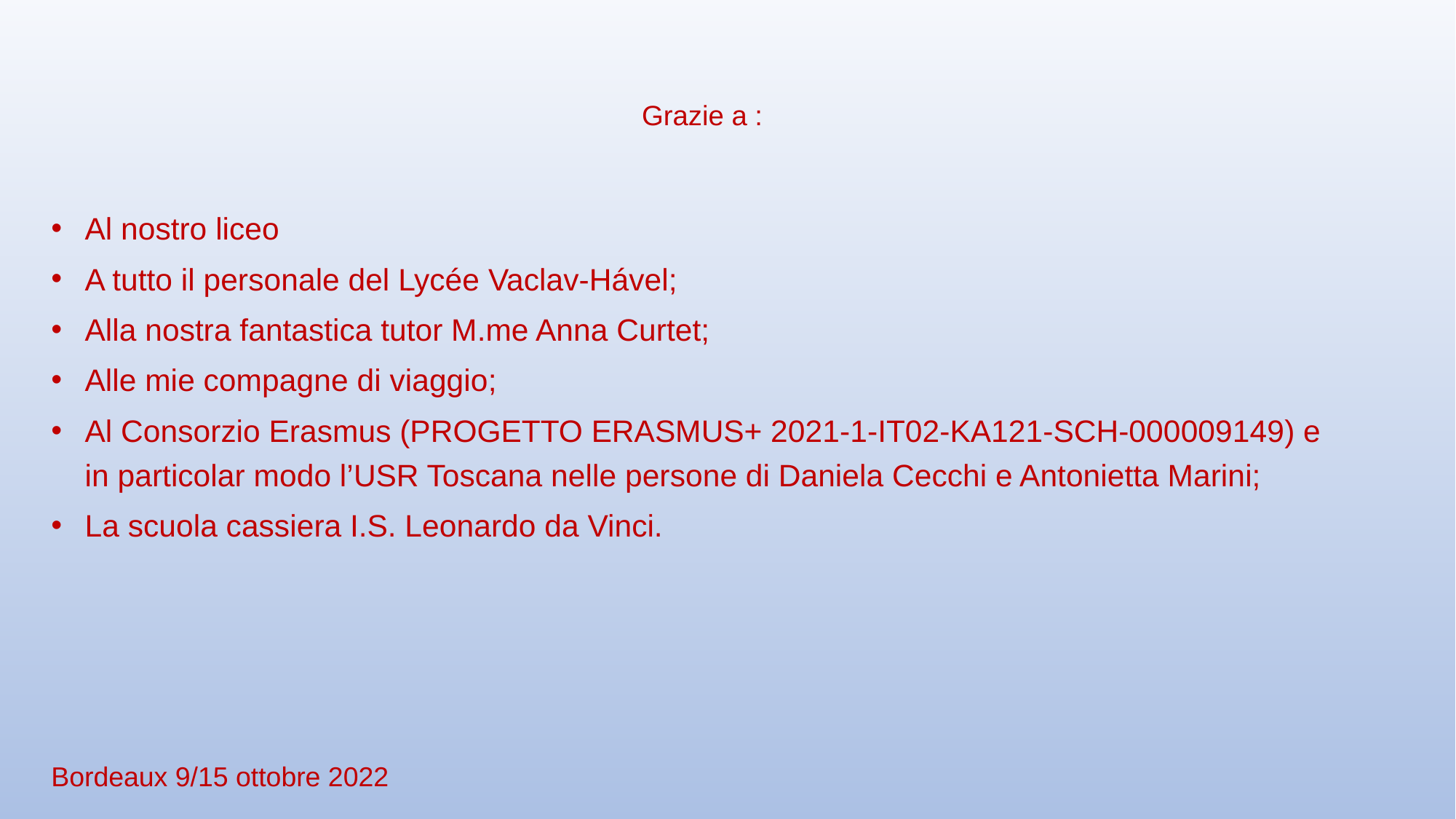

Grazie a :

Al nostro liceo
A tutto il personale del Lycée Vaclav-Hável;
Alla nostra fantastica tutor M.me Anna Curtet;
Alle mie compagne di viaggio;
Al Consorzio Erasmus (PROGETTO ERASMUS+ 2021-1-IT02-KA121-SCH-000009149) e in particolar modo l’USR Toscana nelle persone di Daniela Cecchi e Antonietta Marini;
La scuola cassiera I.S. Leonardo da Vinci.

Bordeaux 9/15 ottobre 2022